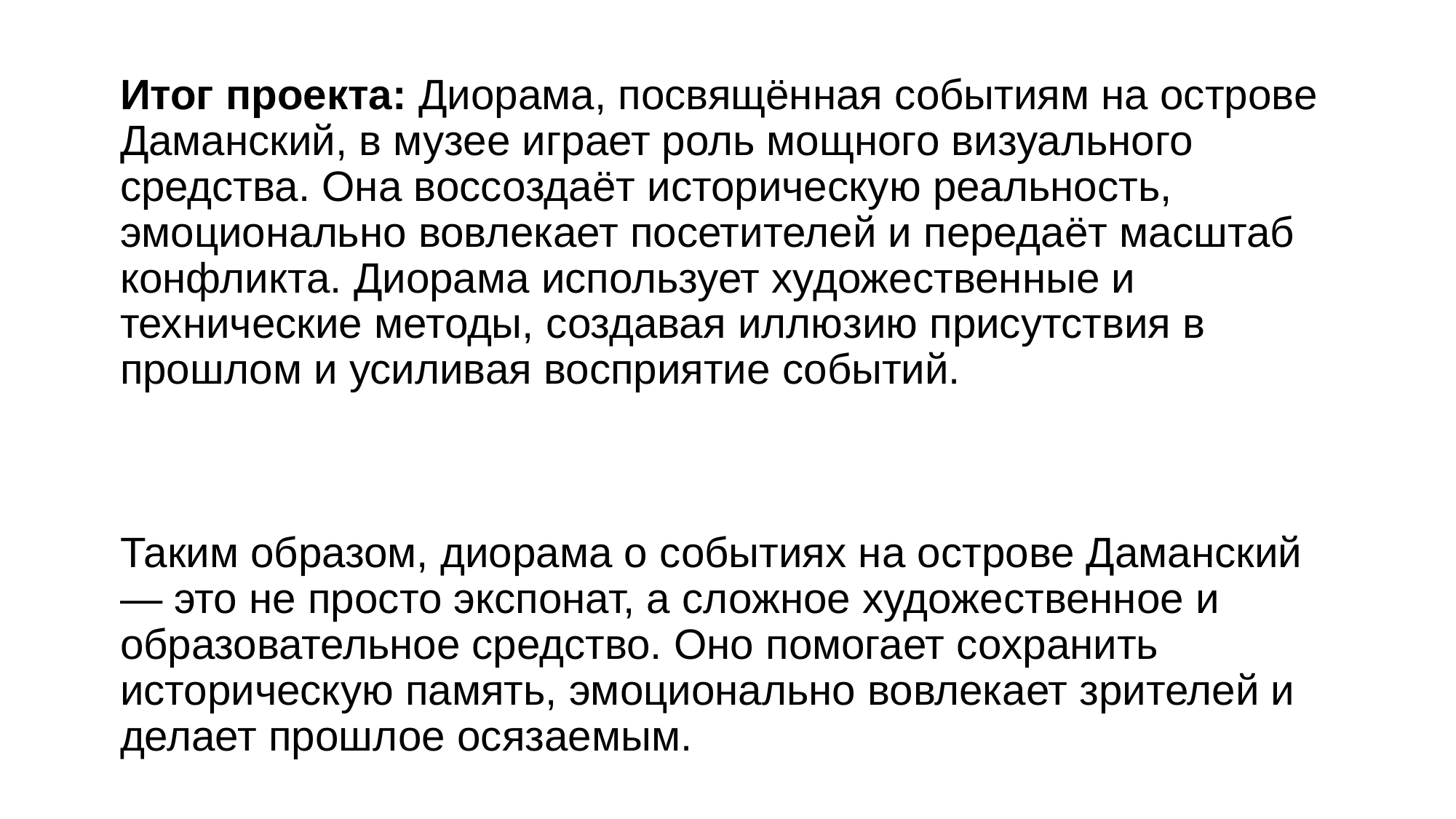

# Итог проекта: Диорама, посвящённая событиям на острове Даманский, в музее играет роль мощного визуального средства. Она воссоздаёт историческую реальность, эмоционально вовлекает посетителей и передаёт масштаб конфликта. Диорама использует художественные и технические методы, создавая иллюзию присутствия в прошлом и усиливая восприятие событий. Таким образом, диорама о событиях на острове Даманский — это не просто экспонат, а сложное художественное и образовательное средство. Оно помогает сохранить историческую память, эмоционально вовлекает зрителей и делает прошлое осязаемым.